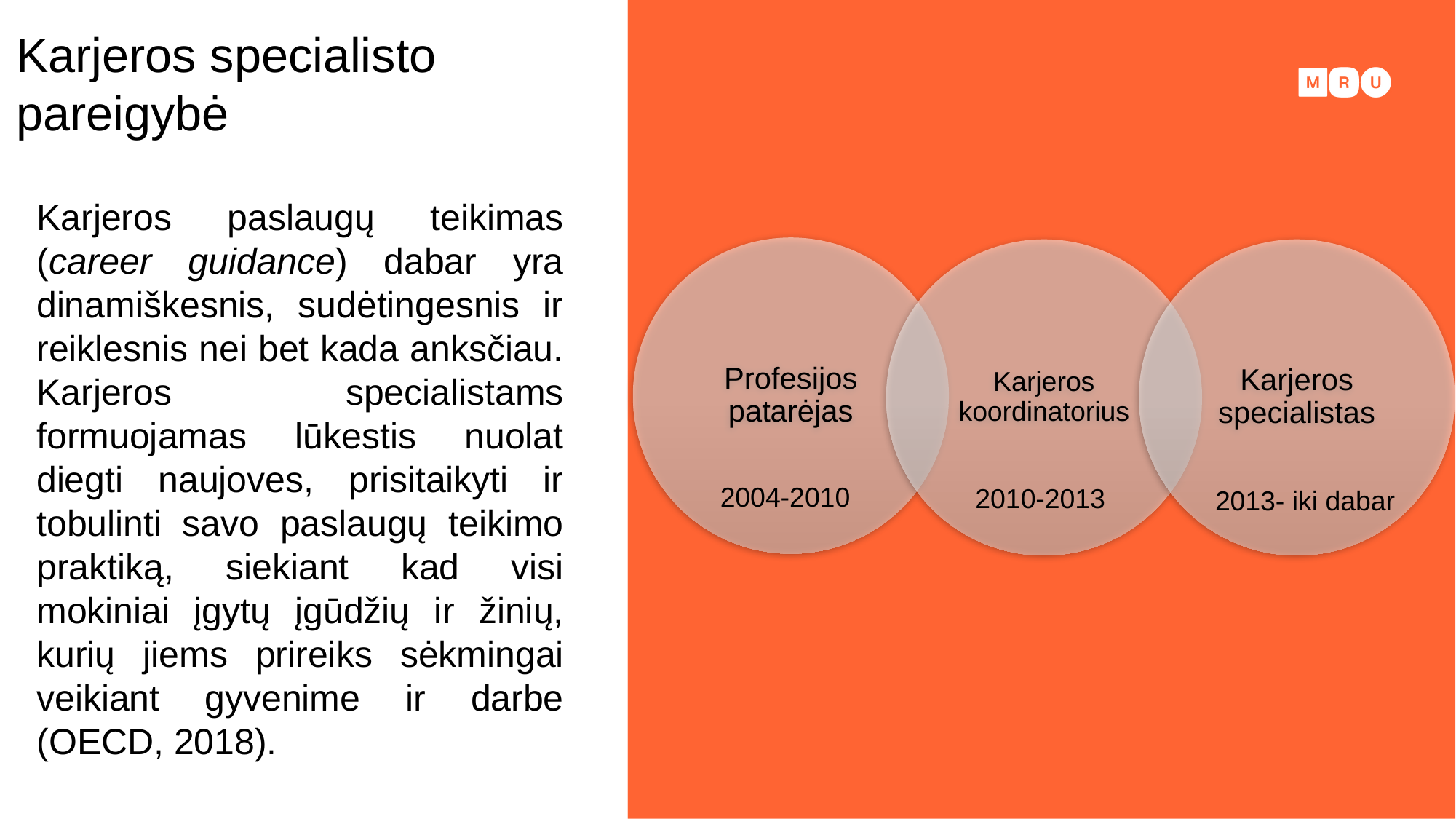

Karjeros specialisto pareigybė

Profesijos patarėjas
Karjeros koordinatorius
Karjeros specialistas
Karjeros paslaugų teikimas (career guidance) dabar yra dinamiškesnis, sudėtingesnis ir reiklesnis nei bet kada anksčiau. Karjeros specialistams formuojamas lūkestis nuolat diegti naujoves, prisitaikyti ir tobulinti savo paslaugų teikimo praktiką, siekiant kad visi mokiniai įgytų įgūdžių ir žinių, kurių jiems prireiks sėkmingai veikiant gyvenime ir darbe (OECD, 2018).

2004-2010

2013- iki dabar

2010-2013